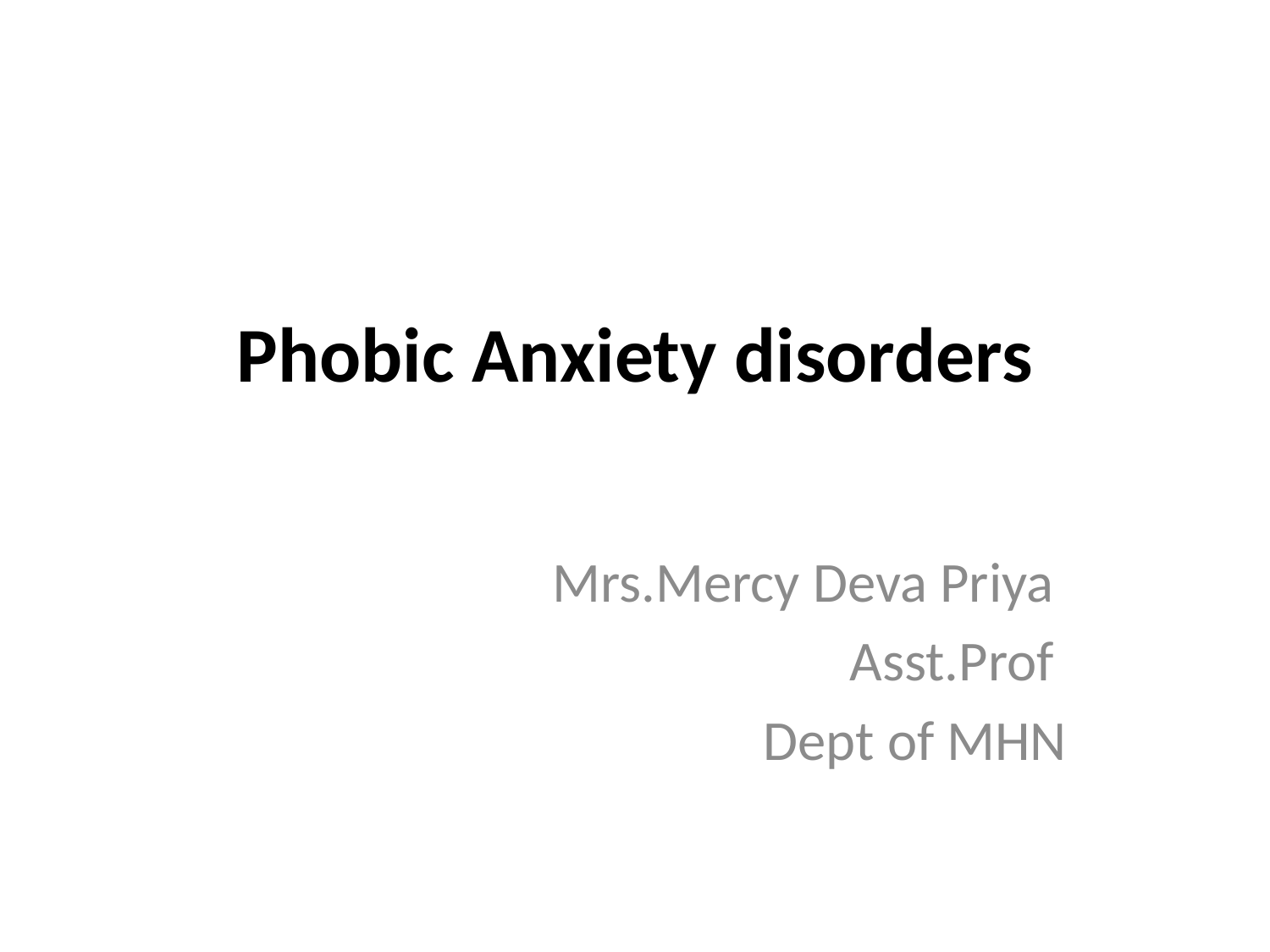

# Phobic Anxiety disorders
Mrs.Mercy Deva Priya
Asst.Prof
Dept of MHN